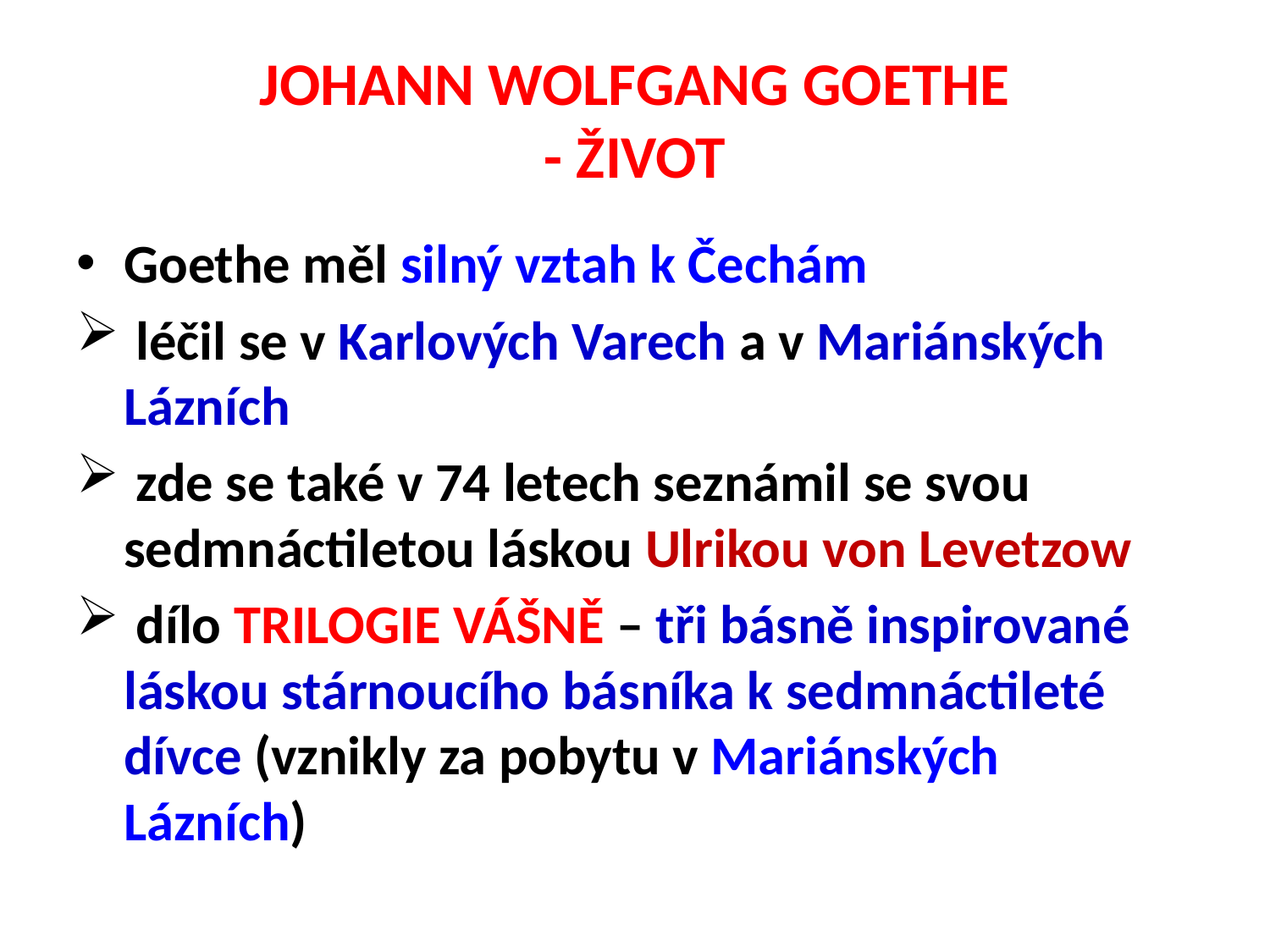

# JOHANN WOLFGANG GOETHE - ŽIVOT
Goethe měl silný vztah k Čechám
 léčil se v Karlových Varech a v Mariánských Lázních
 zde se také v 74 letech seznámil se svou sedmnáctiletou láskou Ulrikou von Levetzow
 dílo TRILOGIE VÁŠNĚ – tři básně inspirované láskou stárnoucího básníka k sedmnáctileté dívce (vznikly za pobytu v Mariánských Lázních)